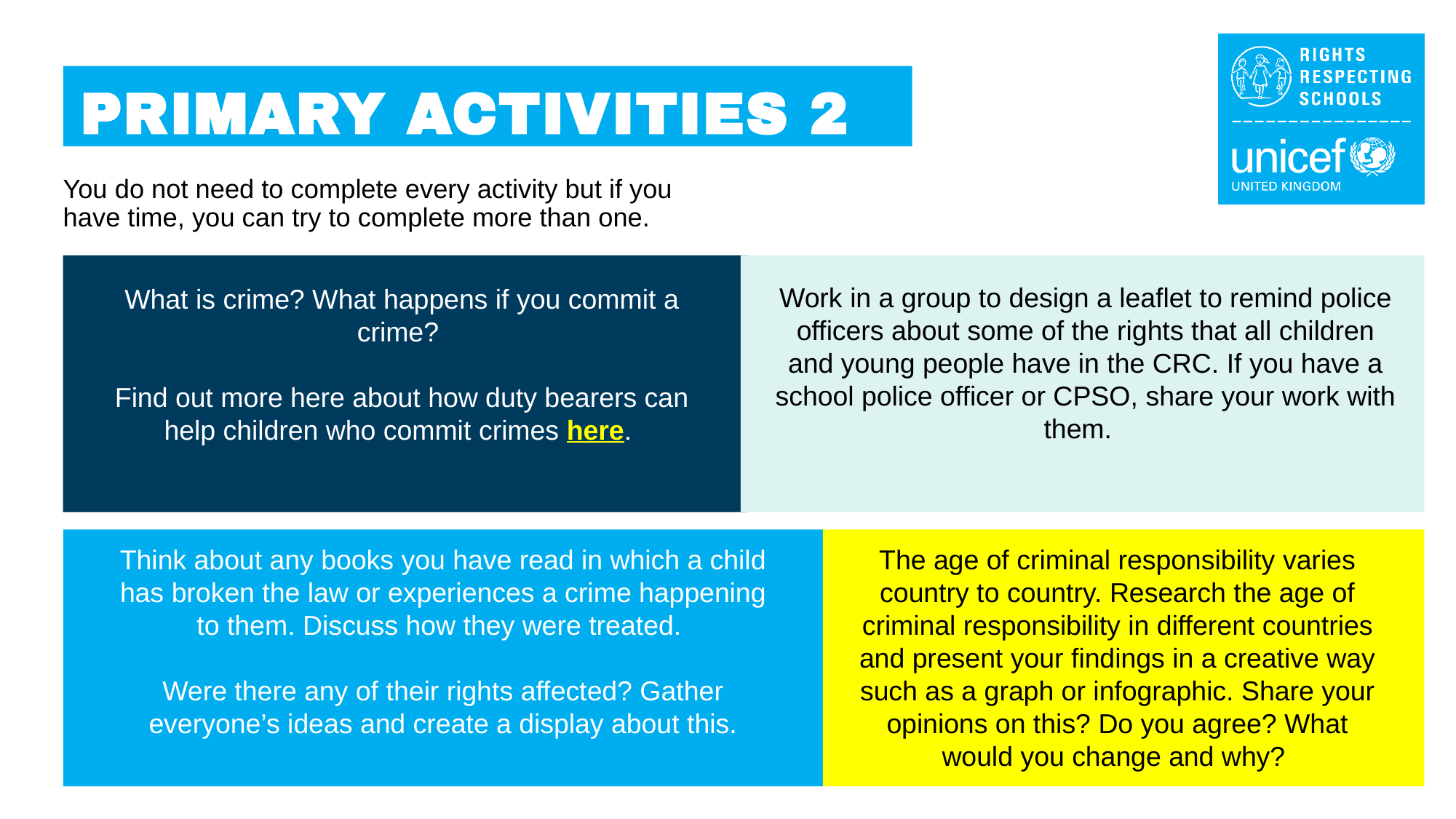

PRIMARY ACTIVITIES 2
You do not need to complete every activity but if you have time, you can try to complete more than one.

Work in a group to design a leaflet to remind police officers about some of the rights that all children and young people have in the CRC. If you have a school police officer or CPSO, share your work with them.
What is crime? What happens if you commit a crime?

Find out more here about how duty bearers can help children who commit crimes here.

Think about any books you have read in which a child has broken the law or experiences a crime happening to them. Discuss how they were treated.

Were there any of their rights affected? Gather everyone’s ideas and create a display about this.
The age of criminal responsibility varies country to country. Research the age of criminal responsibility in different countries and present your findings in a creative way such as a graph or infographic. Share your opinions on this? Do you agree? What would you change and why?